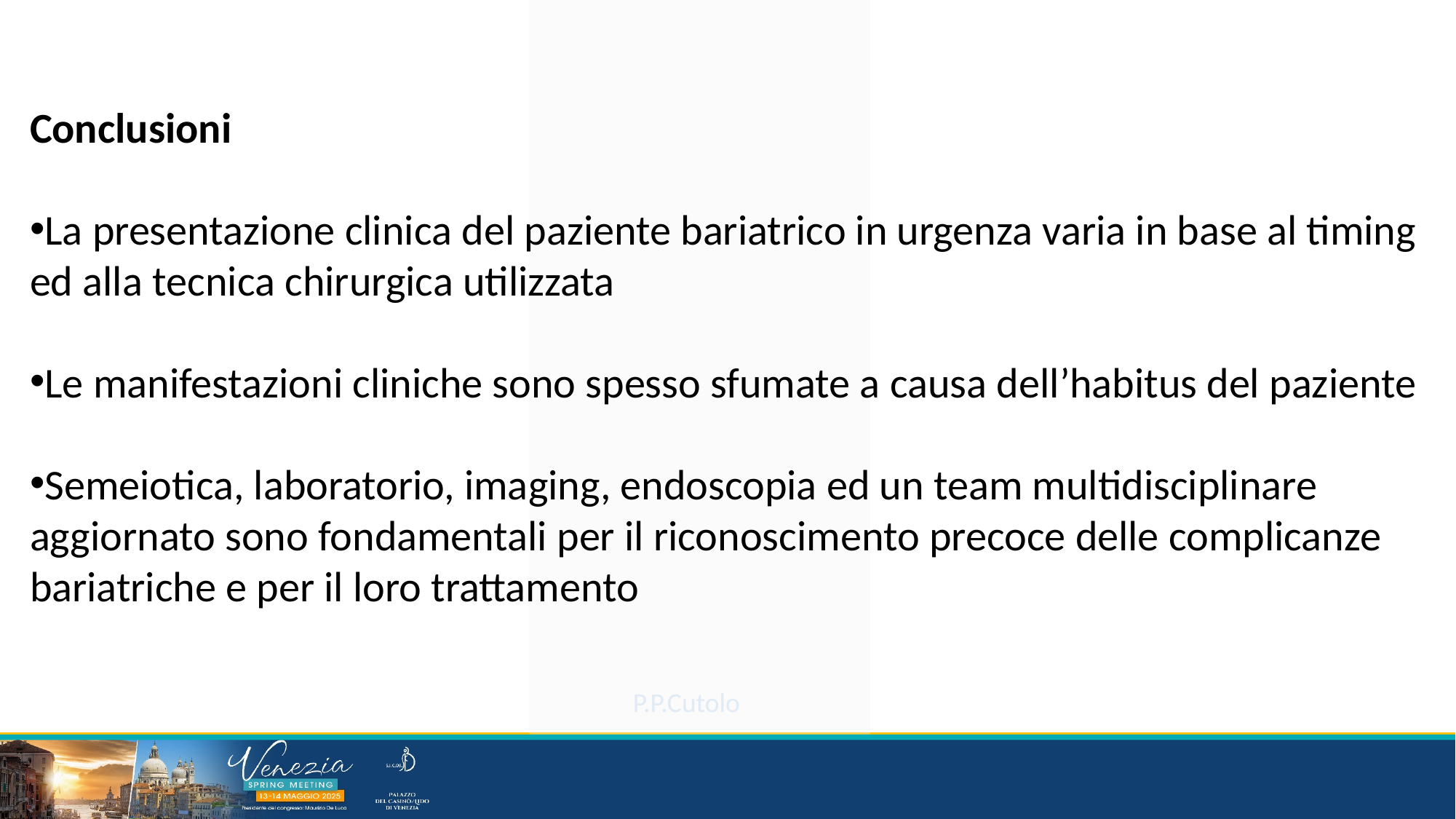

Conclusioni

La presentazione clinica del paziente bariatrico in urgenza varia in base al timing ed alla tecnica chirurgica utilizzata

Le manifestazioni cliniche sono spesso sfumate a causa dell’habitus del paziente

Semeiotica, laboratorio, imaging, endoscopia ed un team multidisciplinare aggiornato sono fondamentali per il riconoscimento precoce delle complicanze bariatriche e per il loro trattamento
P.P.Cutolo